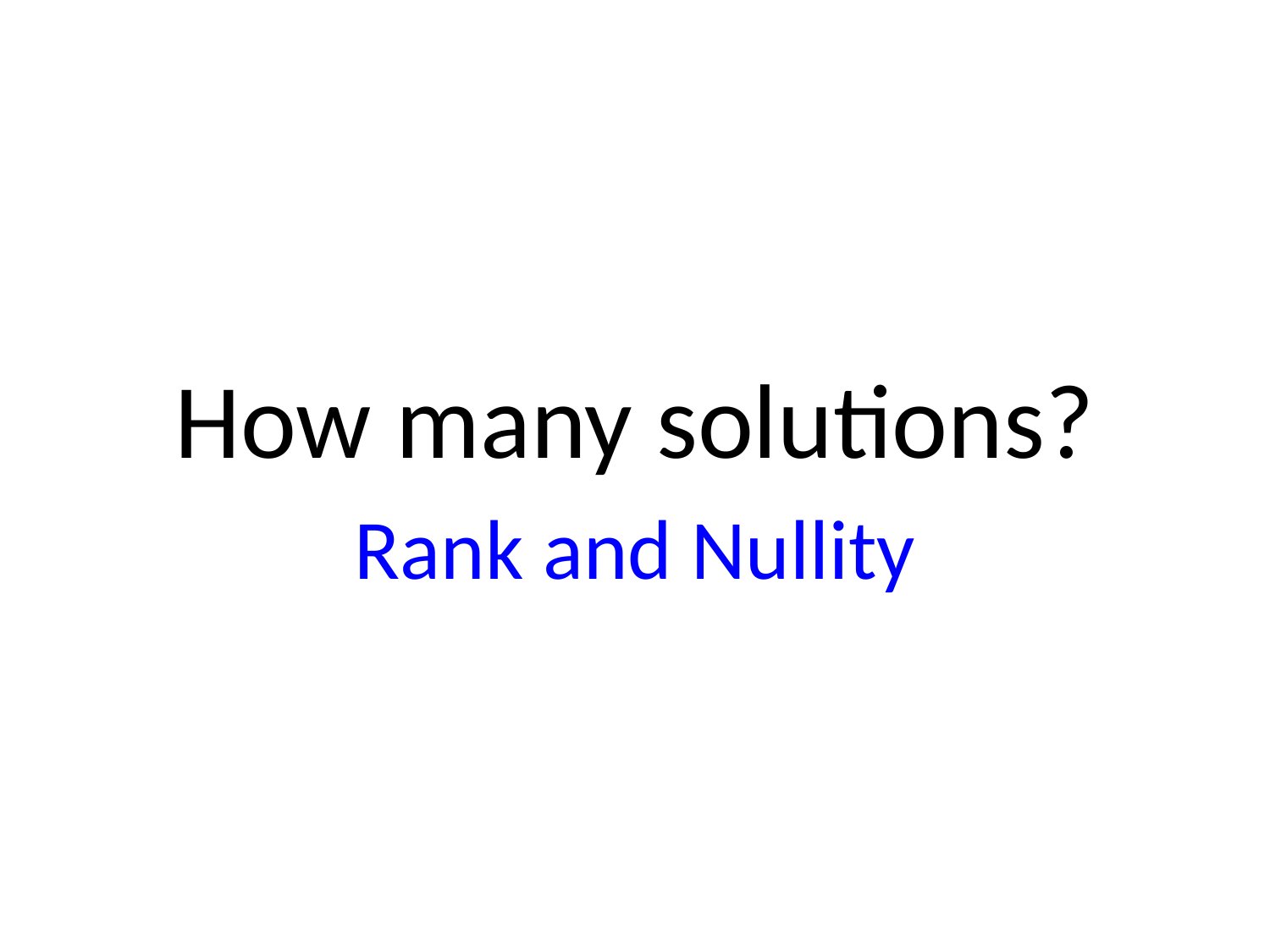

# How many solutions?
Rank and Nullity